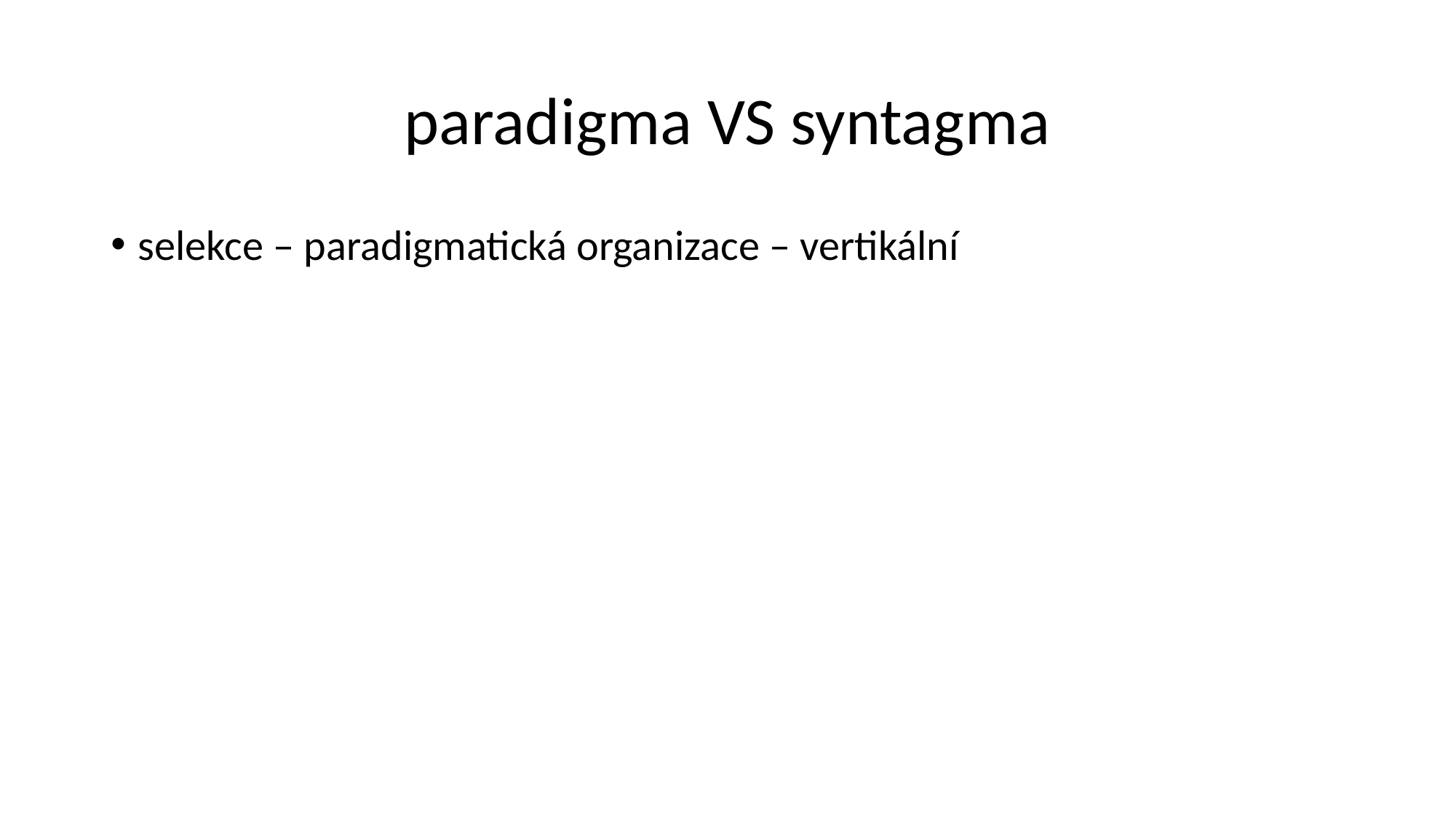

# paradigma VS syntagma
selekce – paradigmatická organizace – vertikální